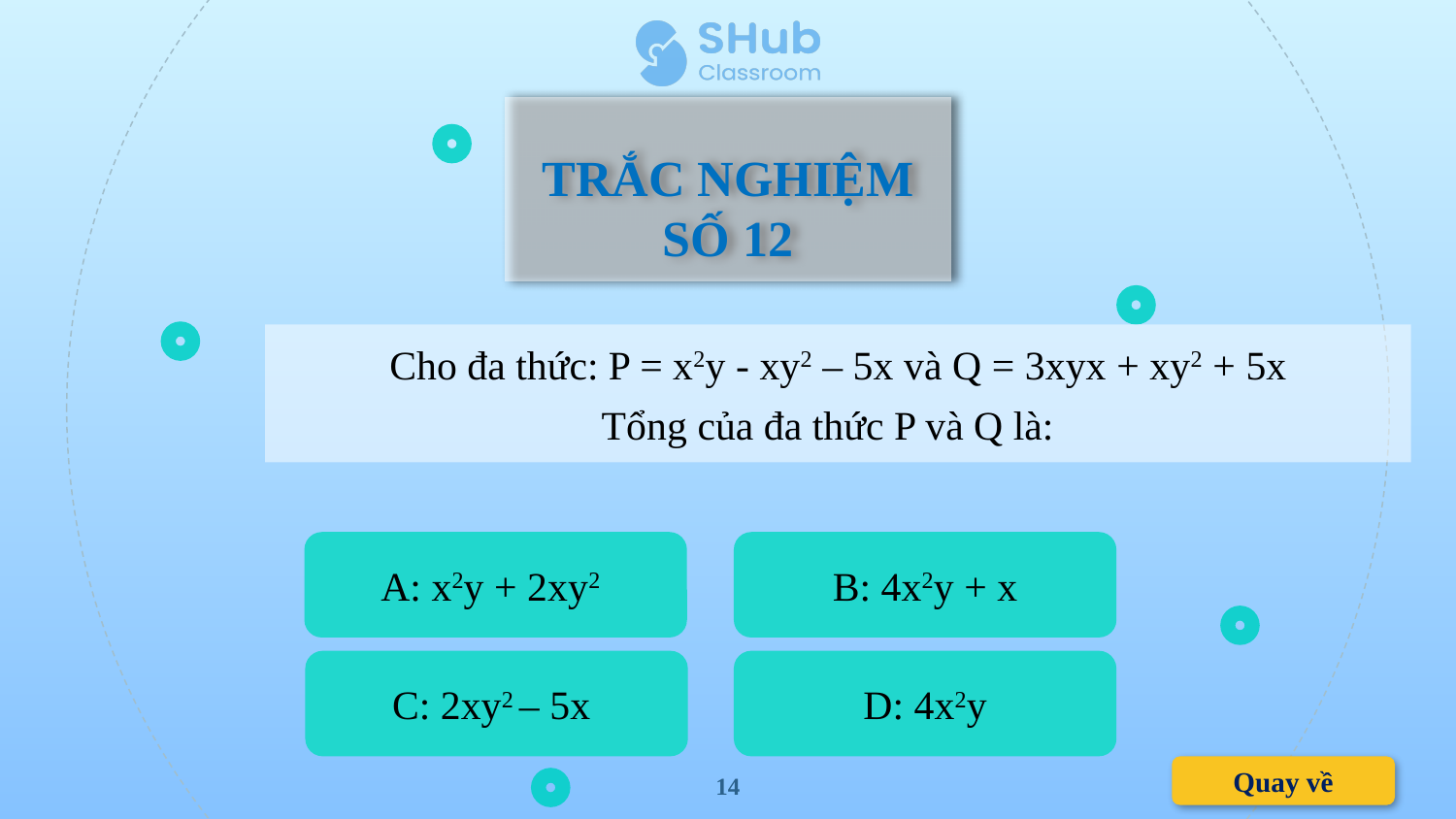

TRẮC NGHIỆM SỐ 12

Cho đa thức: P = x2y - xy2 – 5x và Q = 3xyx + xy2 + 5x
Tổng của đa thức P và Q là:
A: x2y + 2xy2
B: 4x2y + x

C: 2xy2 – 5x
D: 4x2y
14
Quay về